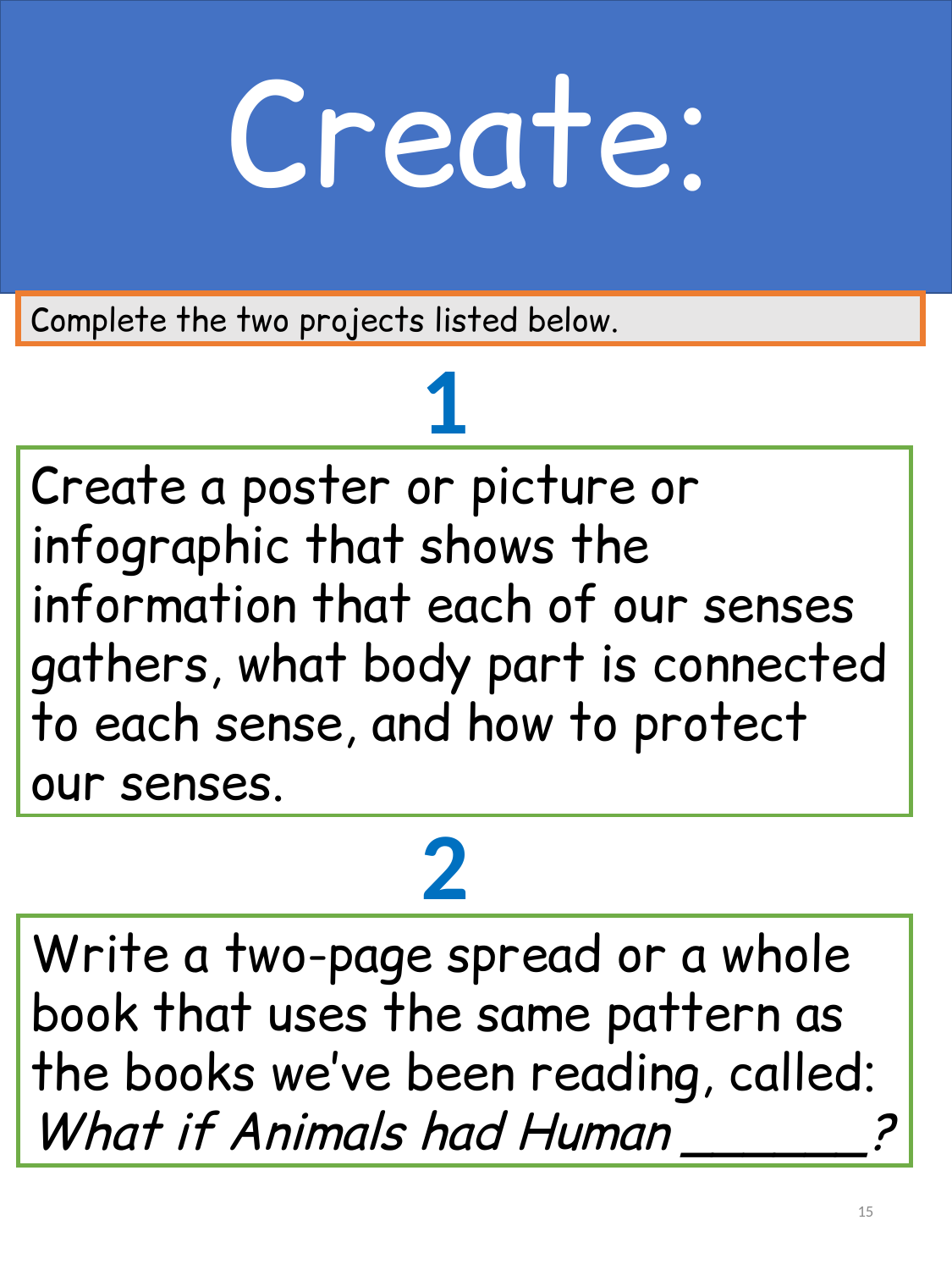

Create:
Complete the two projects listed below.
1
Create a poster or picture or infographic that shows the information that each of our senses gathers, what body part is connected to each sense, and how to protect our senses.
2
Write a two-page spread or a whole book that uses the same pattern as the books we’ve been reading, called: What if Animals had Human ______?
15